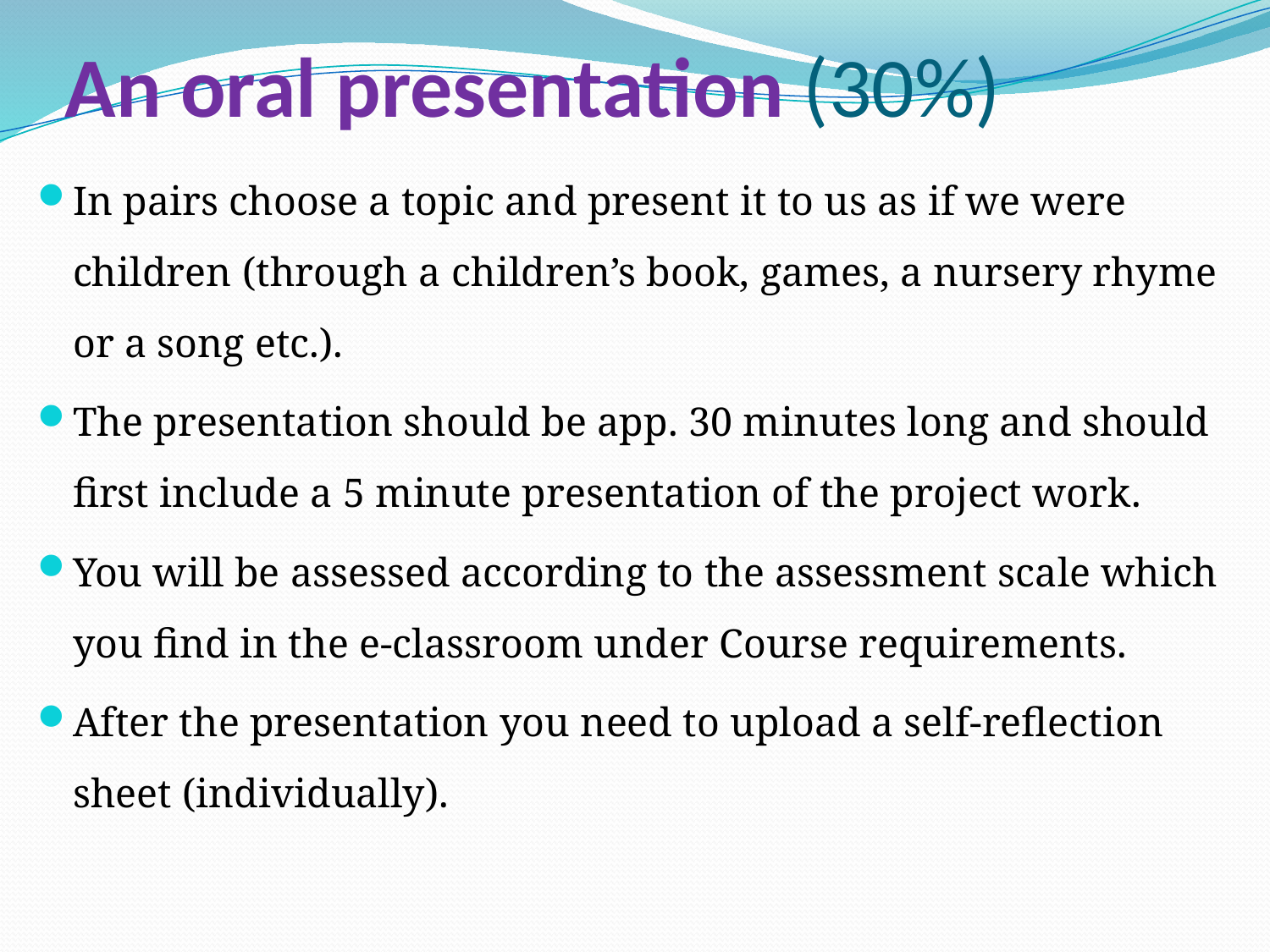

# An oral presentation (30%)
In pairs choose a topic and present it to us as if we were children (through a children’s book, games, a nursery rhyme or a song etc.).
The presentation should be app. 30 minutes long and should first include a 5 minute presentation of the project work.
You will be assessed according to the assessment scale which you find in the e-classroom under Course requirements.
After the presentation you need to upload a self-reflection sheet (individually).